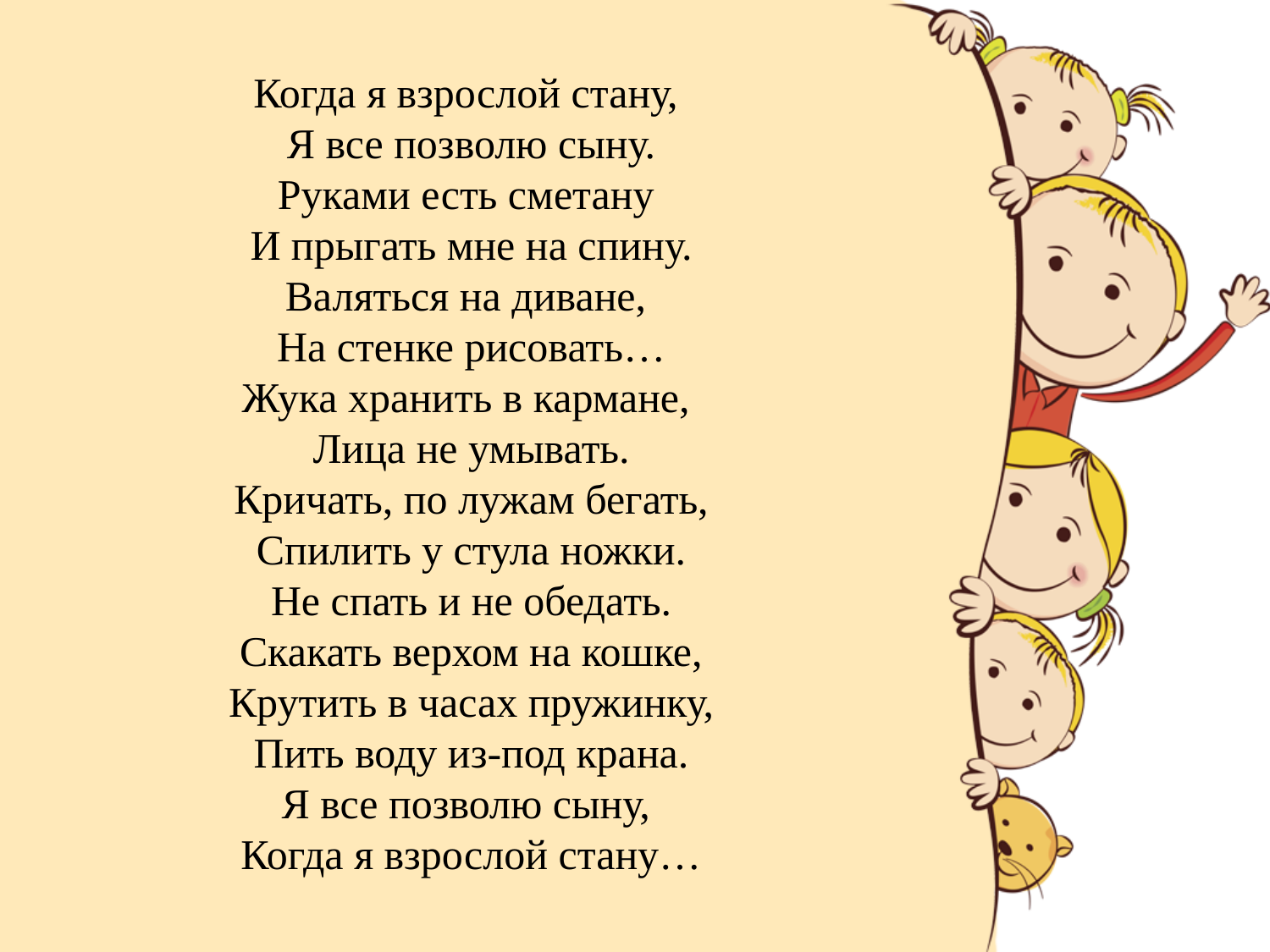

Когда я взрослой стану, 
Я все позволю сыну.
Руками есть сметану 
И прыгать мне на спину.
Валяться на диване, 
На стенке рисовать…
Жука хранить в кармане, 
Лица не умывать.
Кричать, по лужам бегать,
Спилить у стула ножки.
Не спать и не обедать.
Скакать верхом на кошке,
Крутить в часах пружинку,
Пить воду из-под крана.
Я все позволю сыну, 
Когда я взрослой стану…